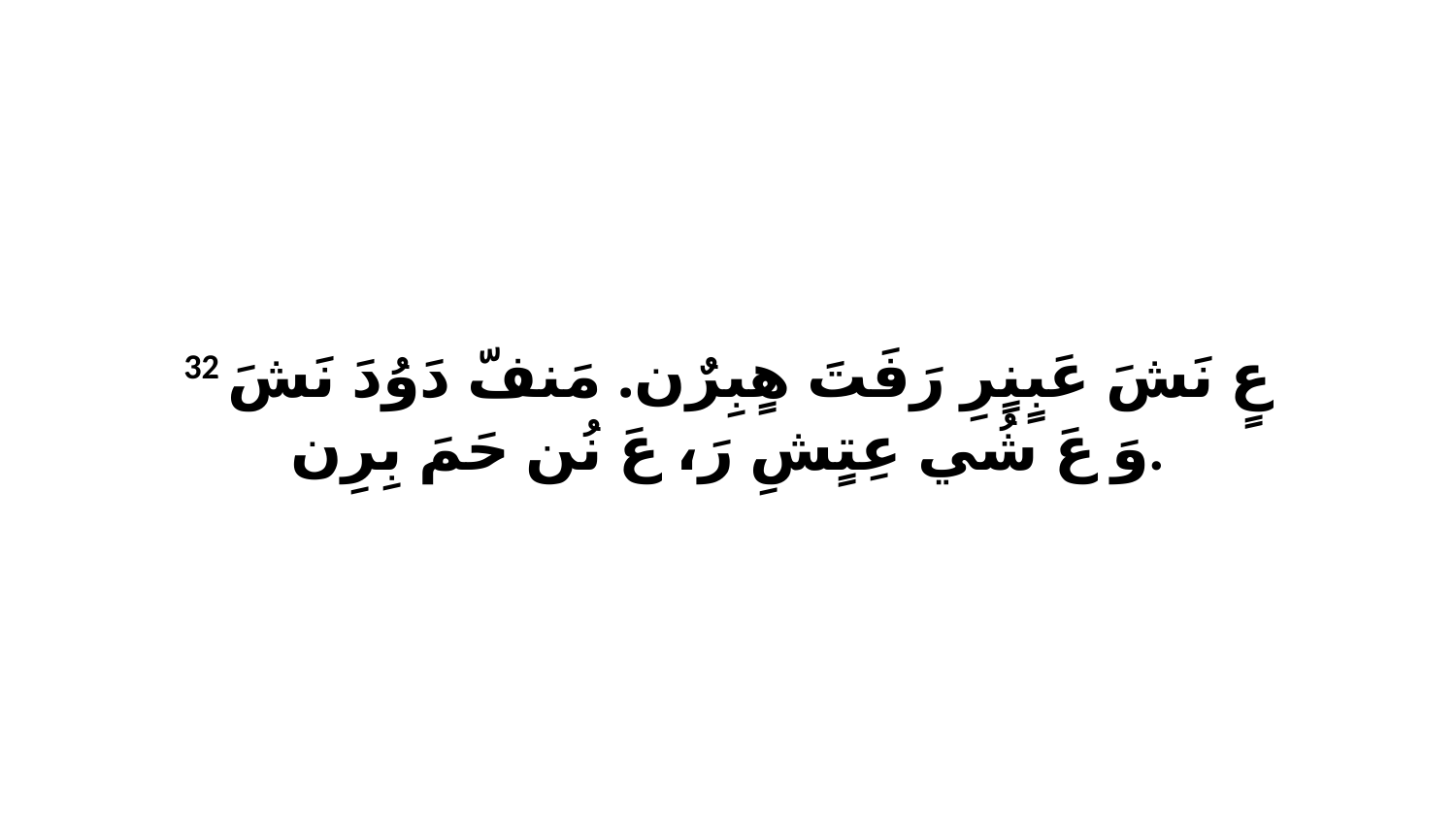

32 عٍ نَشَ عَبٍنٍرِ رَفَتَ هٍبِرٌن. مَنفّ دَوُدَ نَشَ وَ عَ شُي عِتٍشِ رَ، عَ نُن حَمَ بِرِن.